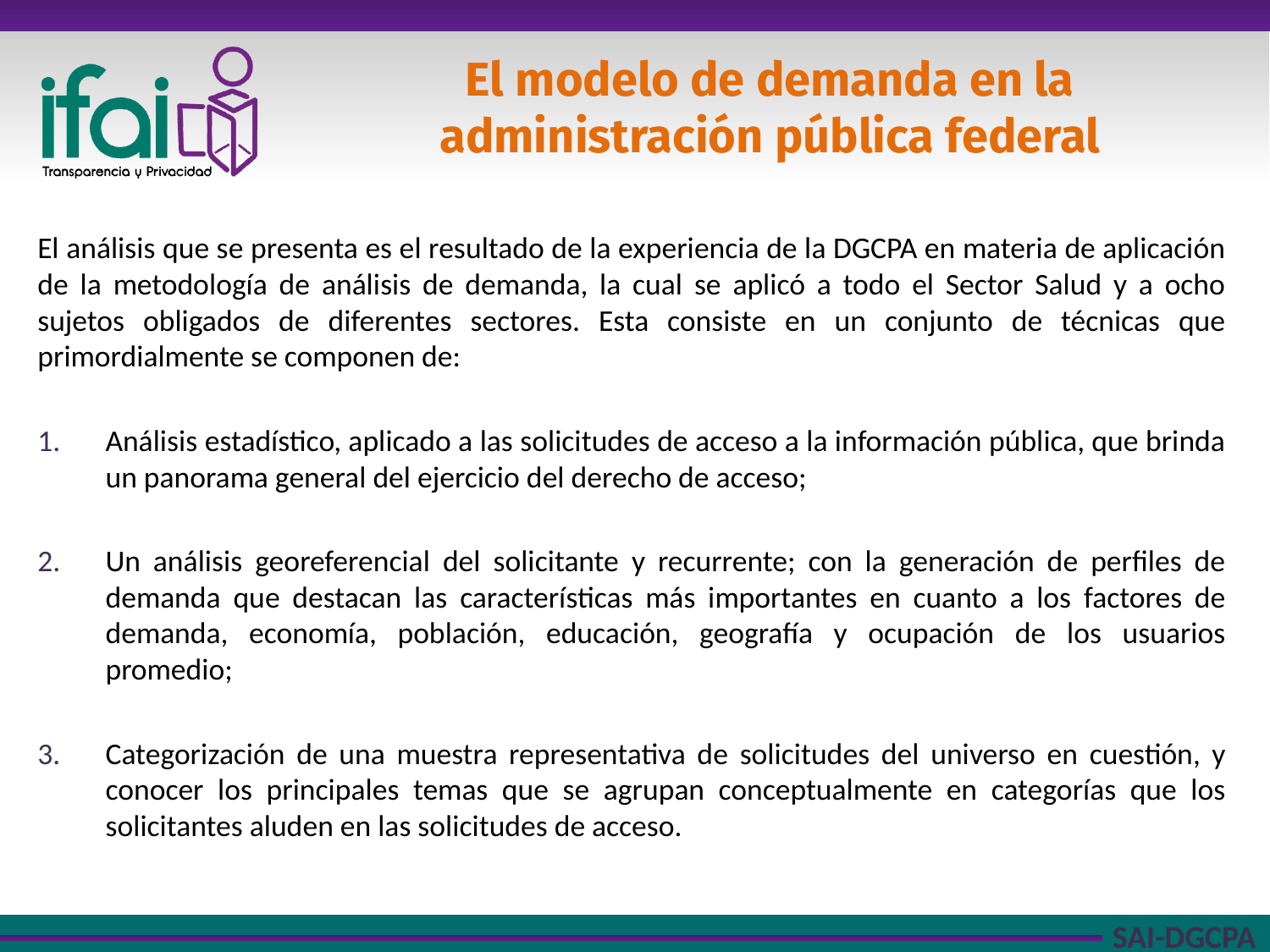

# El modelo de demanda en la administración pública federal
El análisis que se presenta es el resultado de la experiencia de la DGCPA en materia de aplicación de la metodología de análisis de demanda, la cual se aplicó a todo el Sector Salud y a ocho sujetos obligados de diferentes sectores. Esta consiste en un conjunto de técnicas que primordialmente se componen de:

Análisis estadístico, aplicado a las solicitudes de acceso a la información pública, que brinda un panorama general del ejercicio del derecho de acceso;

Un análisis georeferencial del solicitante y recurrente; con la generación de perfiles de demanda que destacan las características más importantes en cuanto a los factores de demanda, economía, población, educación, geografía y ocupación de los usuarios promedio;

Categorización de una muestra representativa de solicitudes del universo en cuestión, y conocer los principales temas que se agrupan conceptualmente en categorías que los solicitantes aluden en las solicitudes de acceso.